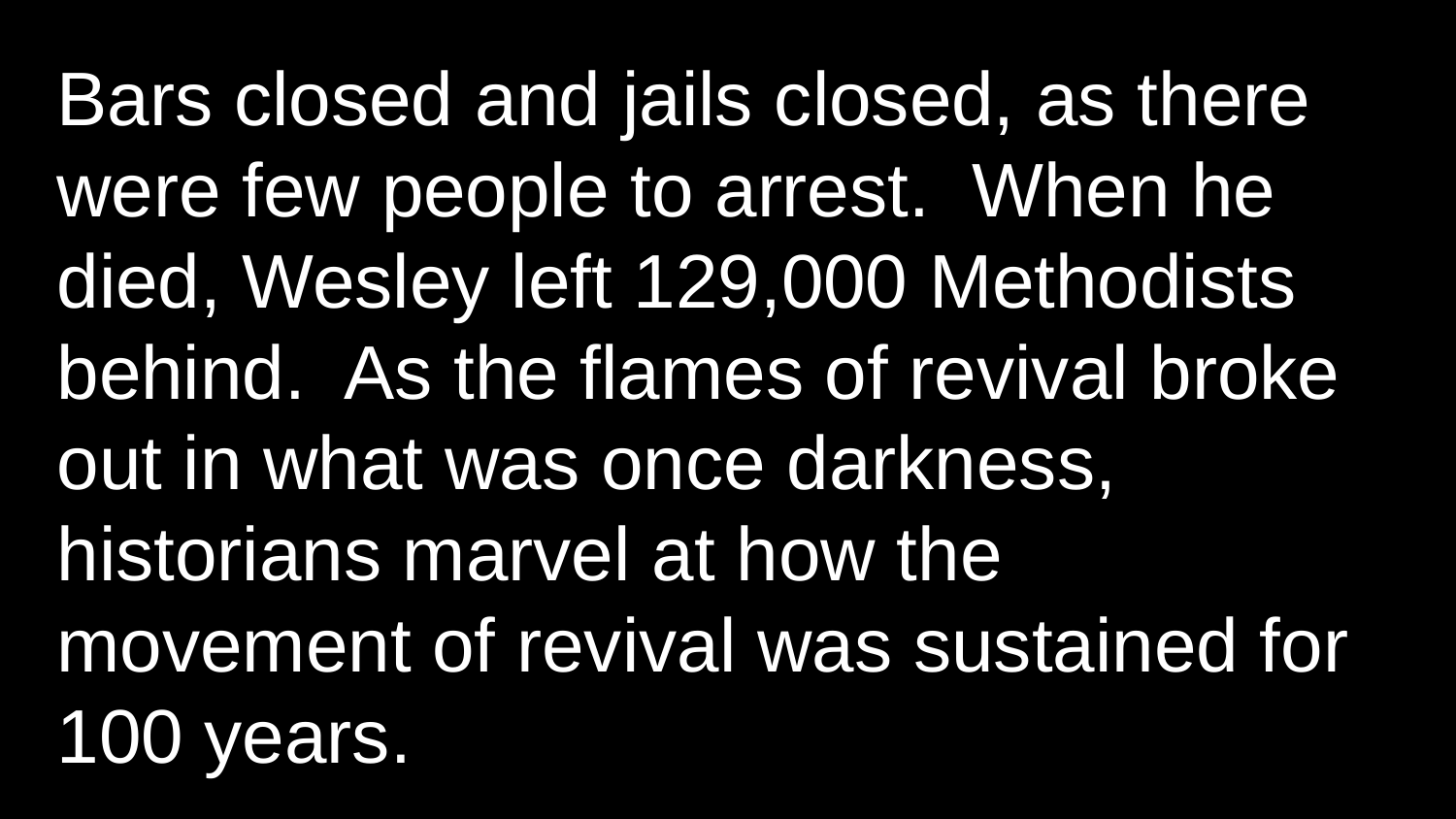

Bars closed and jails closed, as there were few people to arrest.  When he died, Wesley left 129,000 Methodists behind.  As the flames of revival broke out in what was once darkness, historians marvel at how the movement of revival was sustained for 100 years.